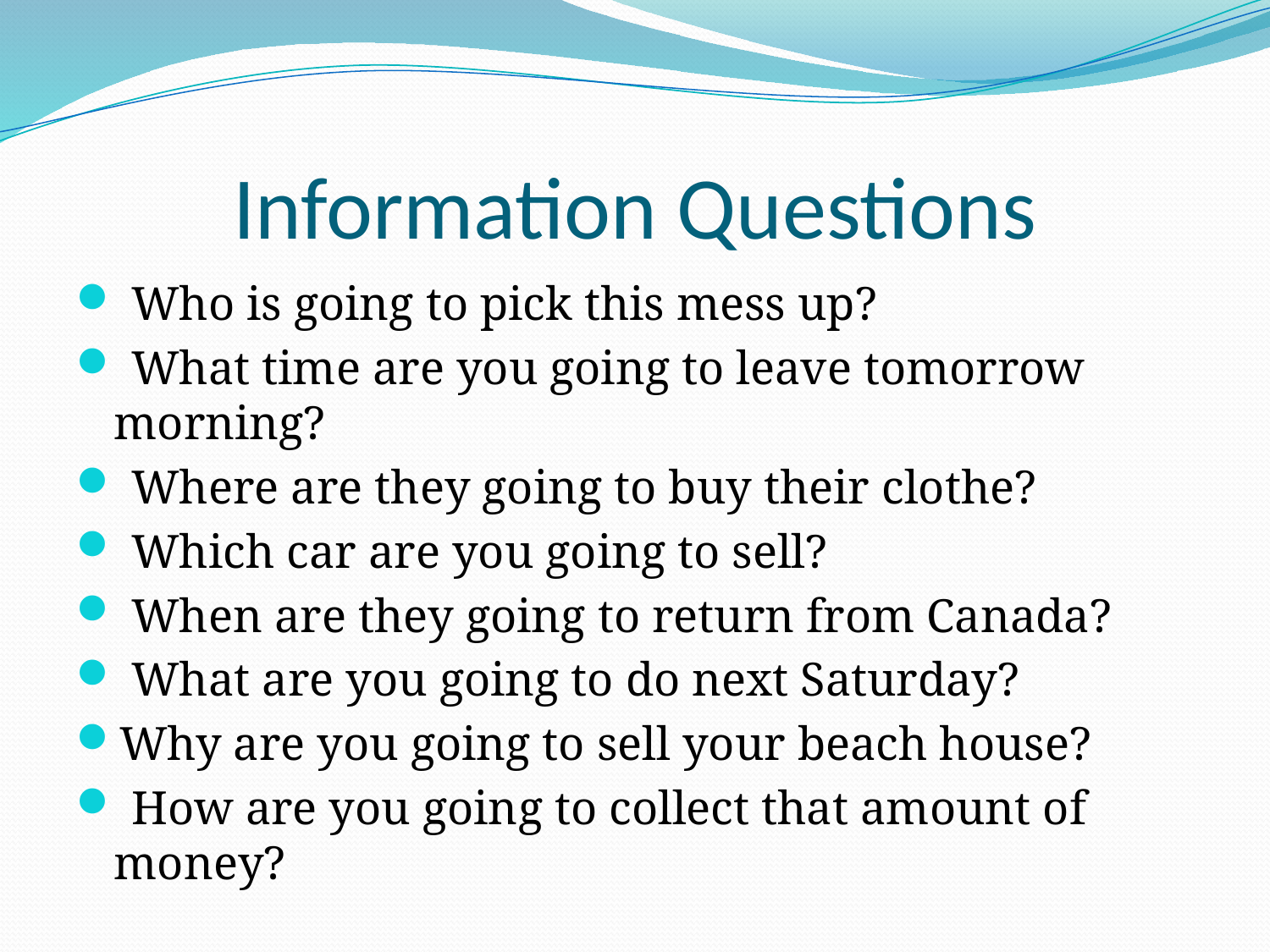

# Information Questions
 Who is going to pick this mess up?
 What time are you going to leave tomorrow morning?
 Where are they going to buy their clothe?
 Which car are you going to sell?
 When are they going to return from Canada?
 What are you going to do next Saturday?
Why are you going to sell your beach house?
 How are you going to collect that amount of money?